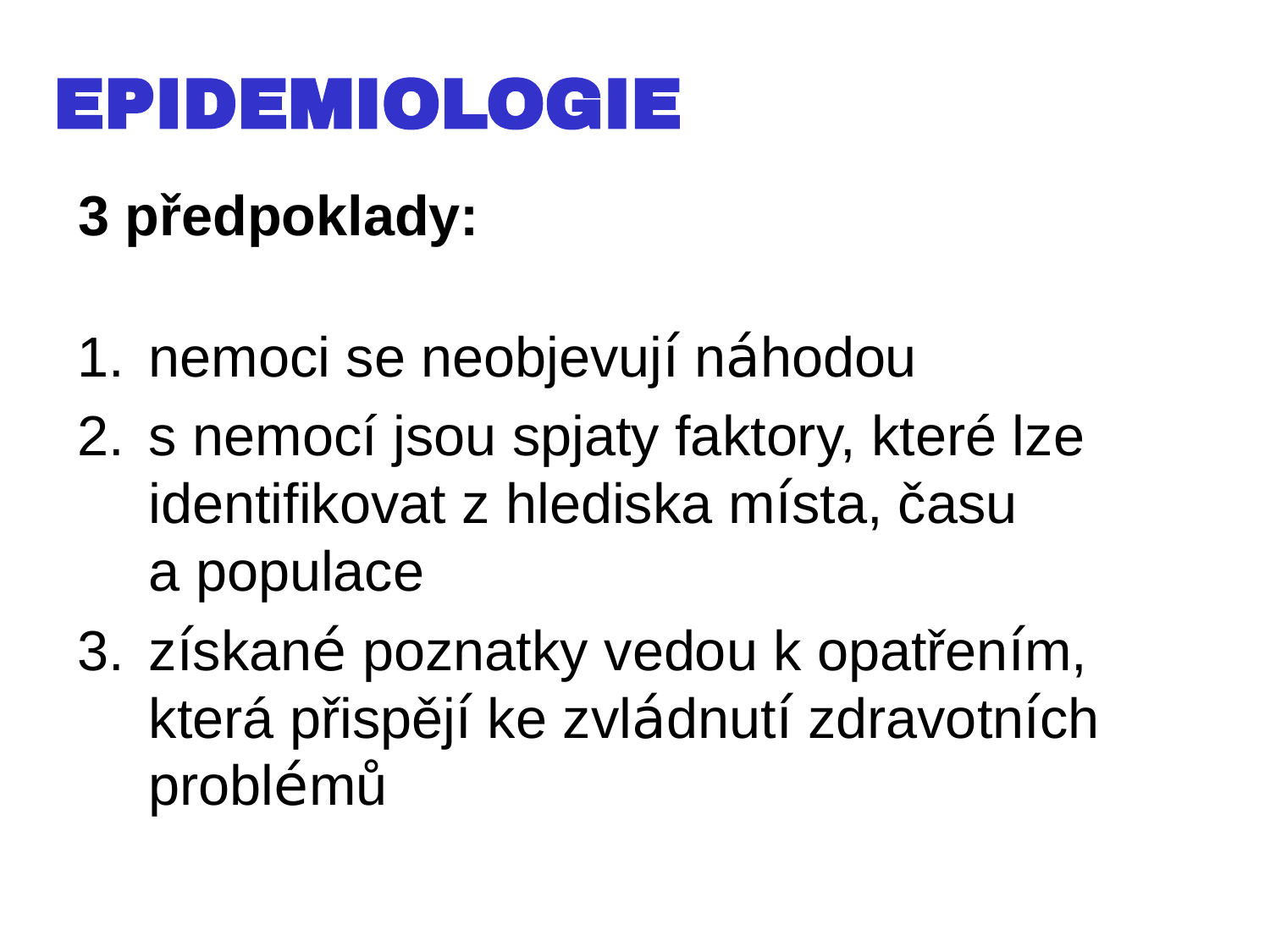

EPIDEMIOLOGIE
3 předpoklady:

nemoci se neobjevují náhodou
s nemocí jsou spjaty faktory, které lze identifikovat z hlediska místa, času a populace
získané poznatky vedou k opatřením, která přispějí ke zvládnutí zdravotních problémů